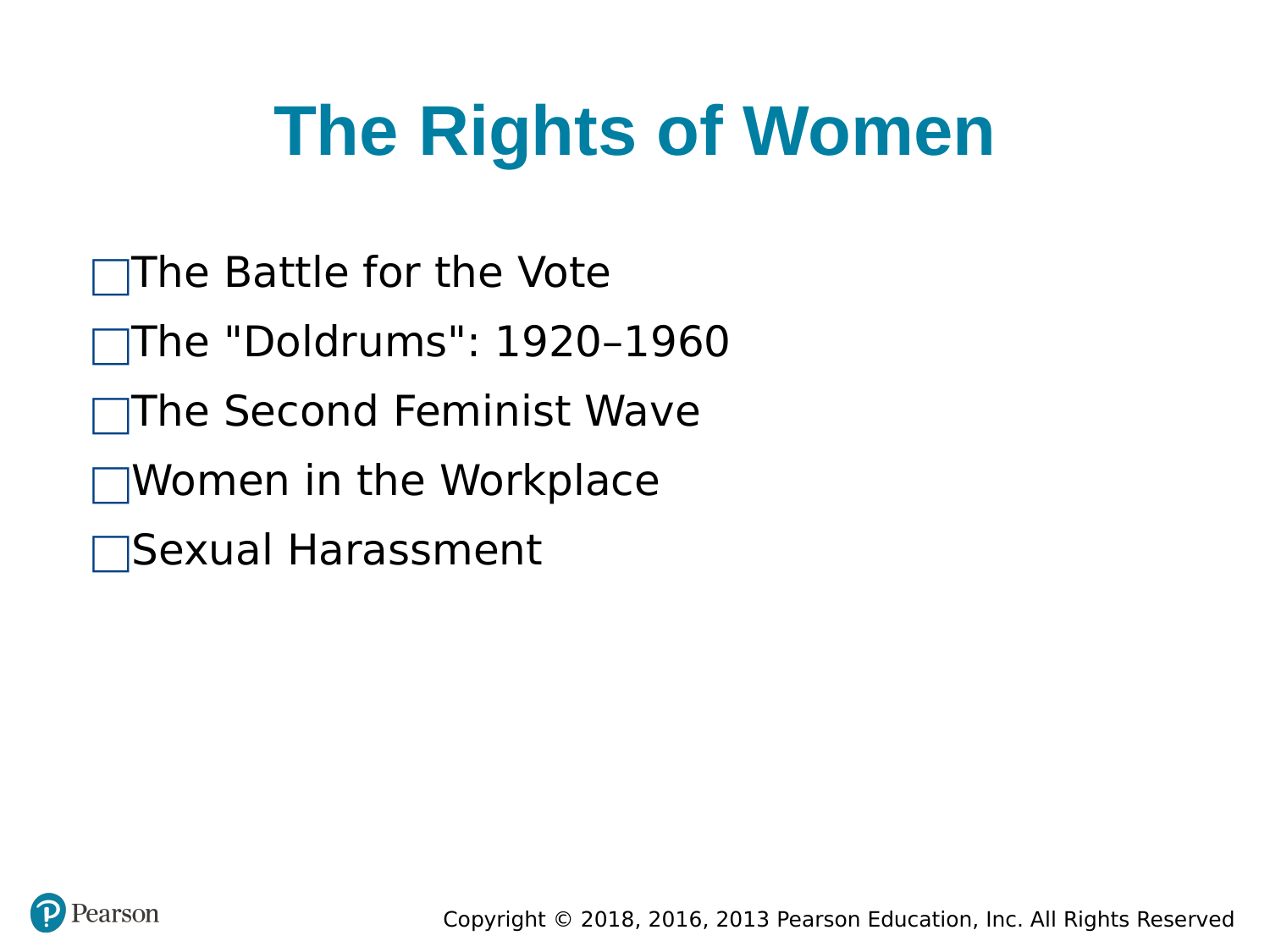

# The Rights of Women
The Battle for the Vote
The "Doldrums": 1920–1960
The Second Feminist Wave
Women in the Workplace
Sexual Harassment